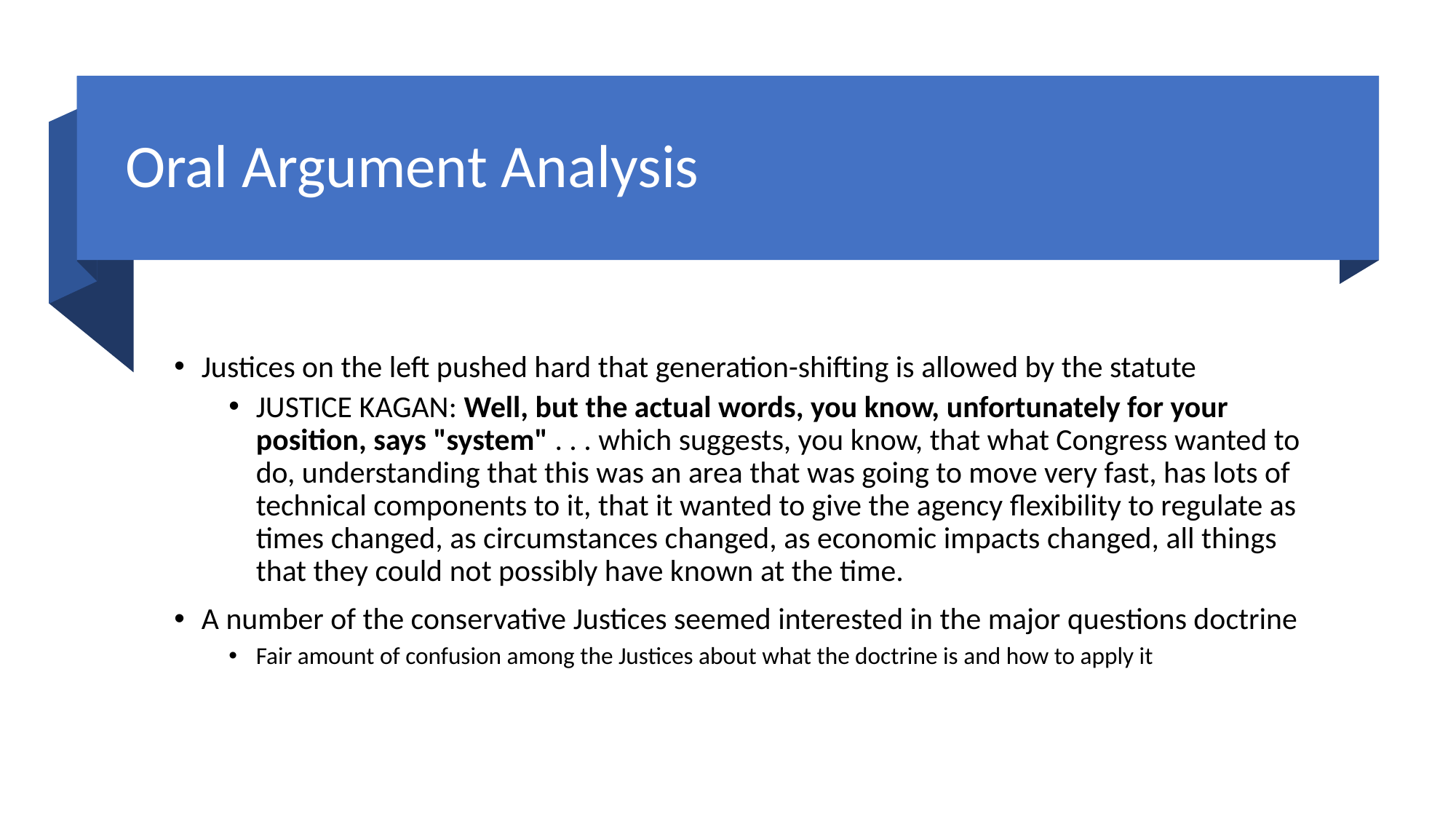

# Oral Argument Analysis

Justices on the left pushed hard that generation-shifting is allowed by the statute
JUSTICE KAGAN: Well, but the actual words, you know, unfortunately for your position, says "system" . . . which suggests, you know, that what Congress wanted to do, understanding that this was an area that was going to move very fast, has lots of technical components to it, that it wanted to give the agency flexibility to regulate as times changed, as circumstances changed, as economic impacts changed, all things that they could not possibly have known at the time.
A number of the conservative Justices seemed interested in the major questions doctrine
Fair amount of confusion among the Justices about what the doctrine is and how to apply it